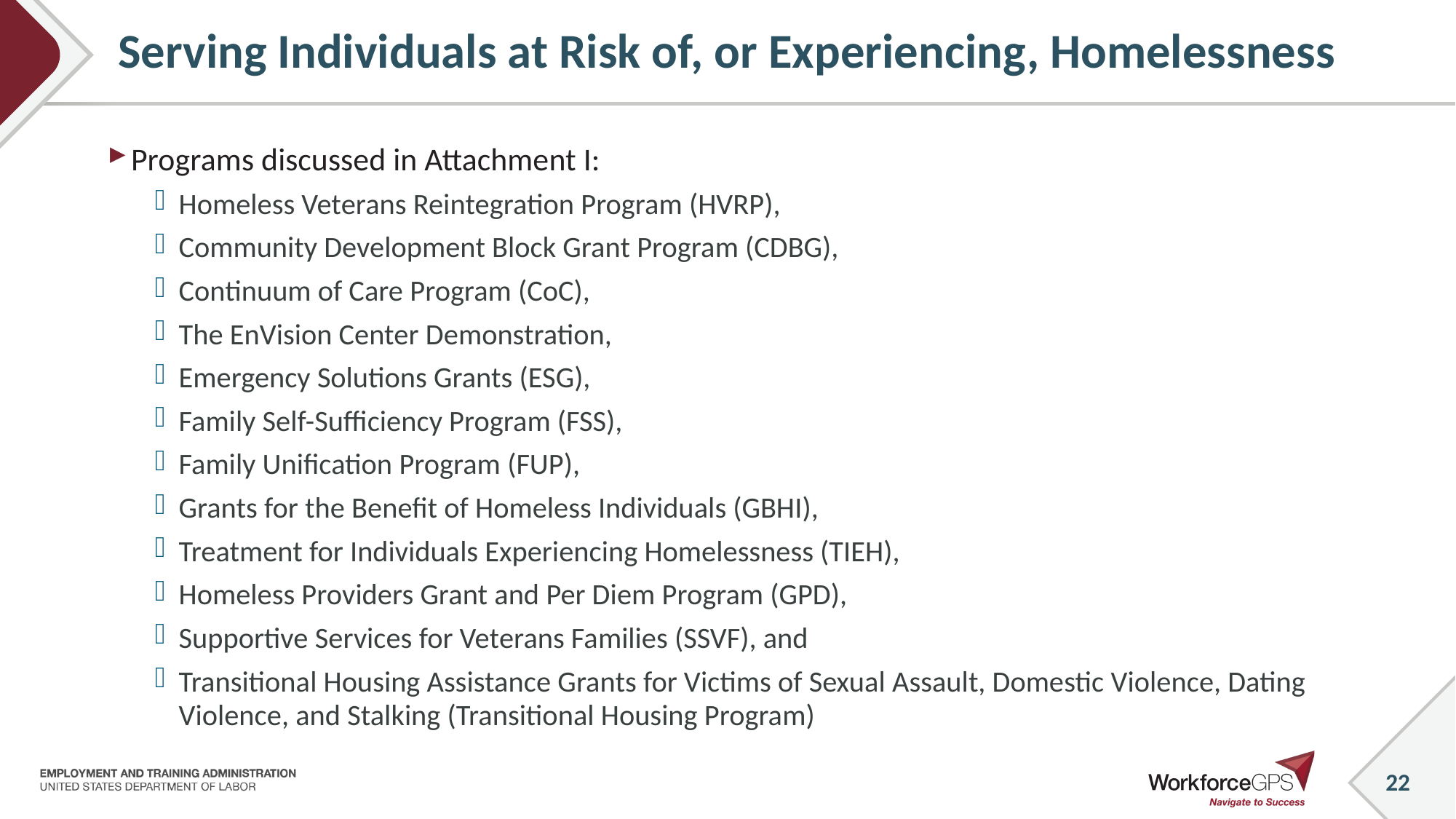

# Serving Individuals at Risk of, or Experiencing, Homelessness
Programs discussed in Attachment I:
Homeless Veterans Reintegration Program (HVRP),
Community Development Block Grant Program (CDBG),
Continuum of Care Program (CoC),
The EnVision Center Demonstration,
Emergency Solutions Grants (ESG),
Family Self-Sufficiency Program (FSS),
Family Unification Program (FUP),
Grants for the Benefit of Homeless Individuals (GBHI),
Treatment for Individuals Experiencing Homelessness (TIEH),
Homeless Providers Grant and Per Diem Program (GPD),
Supportive Services for Veterans Families (SSVF), and
Transitional Housing Assistance Grants for Victims of Sexual Assault, Domestic Violence, Dating Violence, and Stalking (Transitional Housing Program)

22